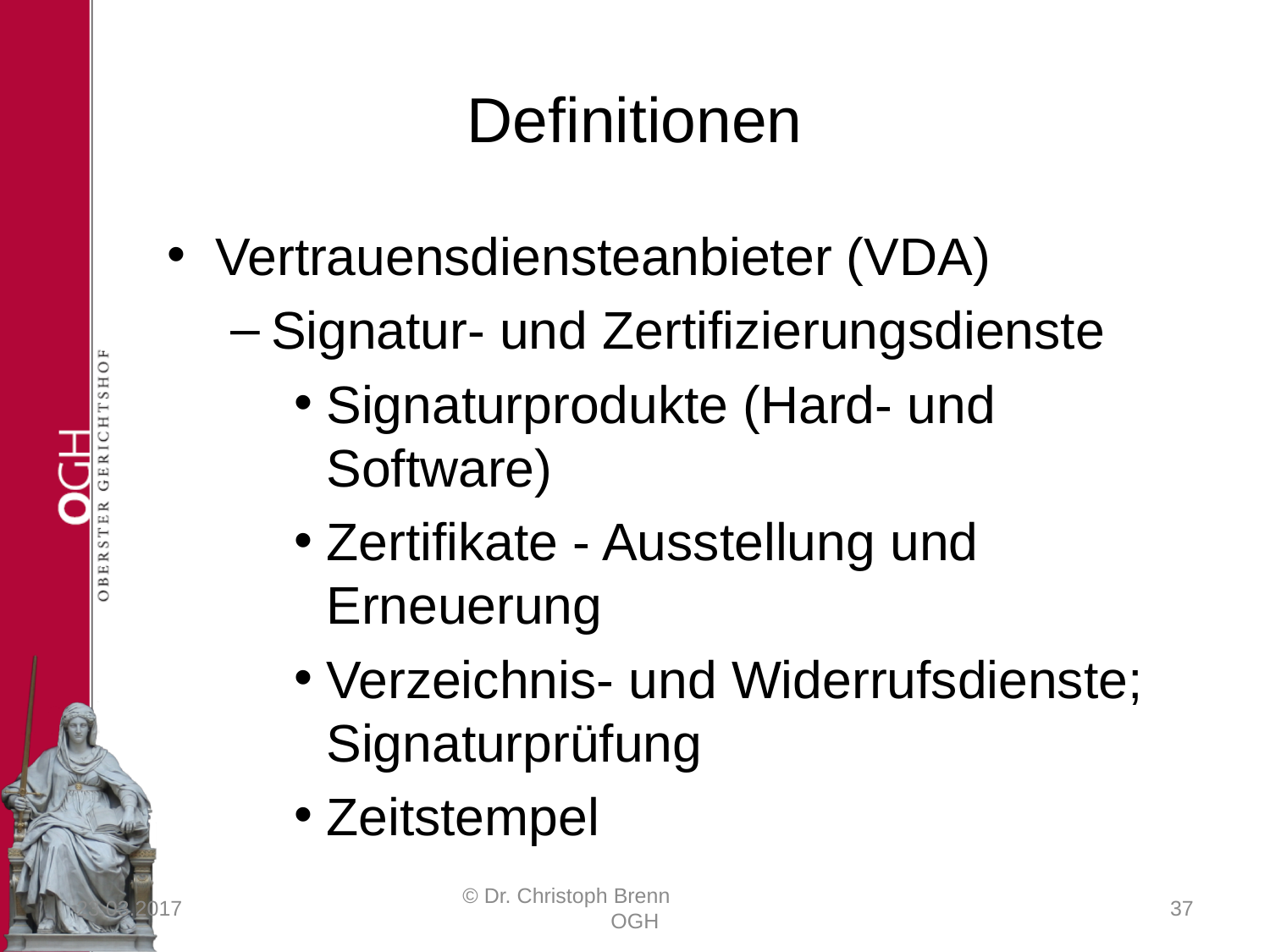

# Definitionen
Vertrauensdiensteanbieter (VDA)
Signatur- und Zertifizierungsdienste
Signaturprodukte (Hard- und Software)
Zertifikate - Ausstellung und Erneuerung
Verzeichnis- und Widerrufsdienste; Signaturprüfung
Zeitstempel

23.03.2017
© Dr. Christoph Brenn                        OGH
37